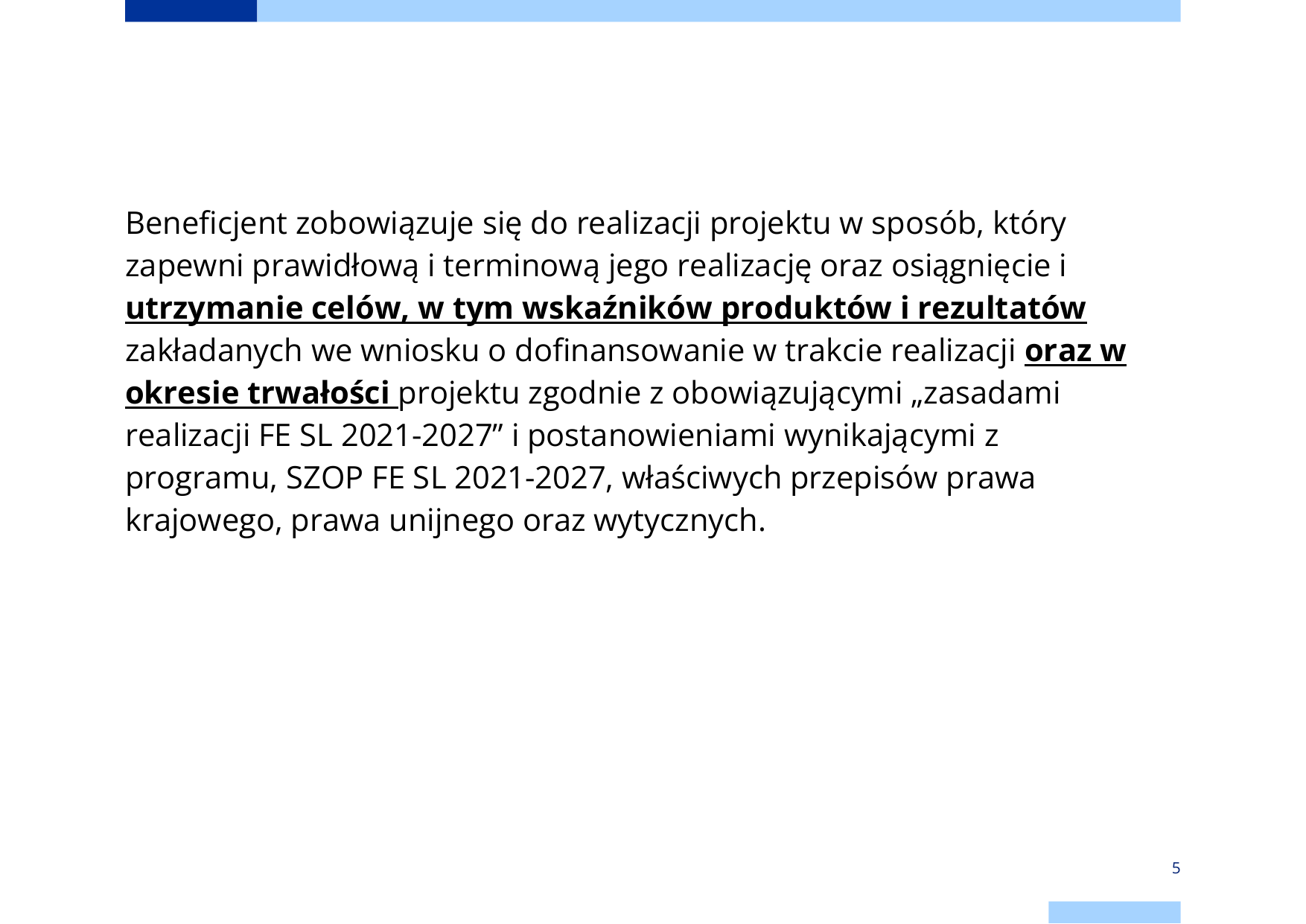

# Utrzymanie wskaźników w okresie trwałości
Beneficjent zobowiązuje się do realizacji projektu w sposób, który zapewni prawidłową i terminową jego realizację oraz osiągnięcie i utrzymanie celów, w tym wskaźników produktów i rezultatów zakładanych we wniosku o dofinansowanie w trakcie realizacji oraz w okresie trwałości projektu zgodnie z obowiązującymi „zasadami realizacji FE SL 2021-2027” i postanowieniami wynikającymi z programu, SZOP FE SL 2021-2027, właściwych przepisów prawa krajowego, prawa unijnego oraz wytycznych.
5